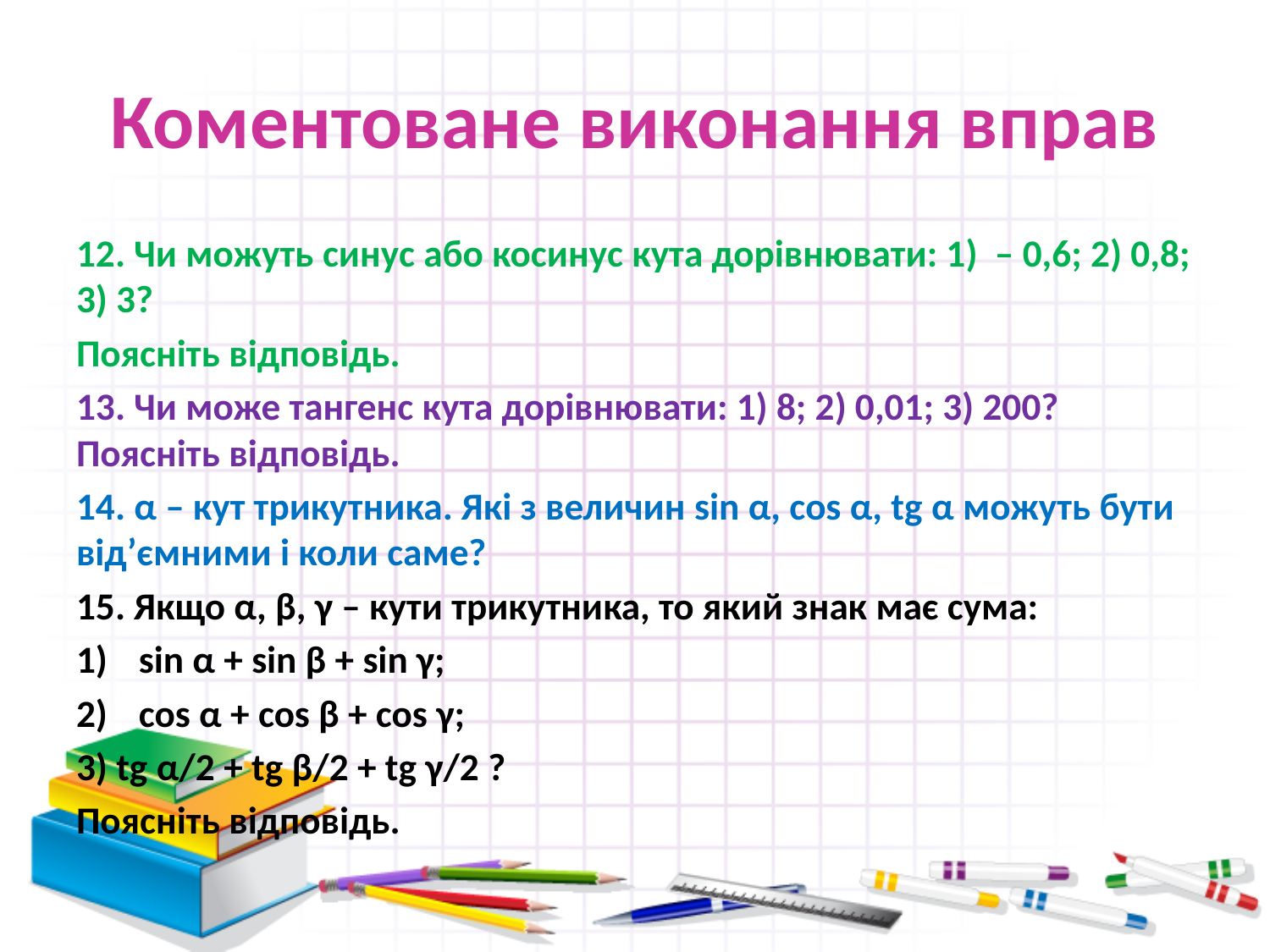

# Коментоване виконання вправ
12. Чи можуть синус або косинус кута дорівнювати: 1)  – 0,6; 2) 0,8; 3) 3?
Поясніть відповідь.
13. Чи може тангенс кута дорівнювати: 1) 8; 2) 0,01; 3) 200? Поясніть відповідь.
14. α – кут трикутника. Які з величин sin α, cos α, tg α можуть бути від’ємними і коли саме?
15. Якщо α, β, γ – кути трикутника, то який знак має сума:
sin α + sin β + sin γ;
cos α + cos β + cos γ;
3) tg α/2 + tg β/2 + tg γ/2 ?
Поясніть відповідь.